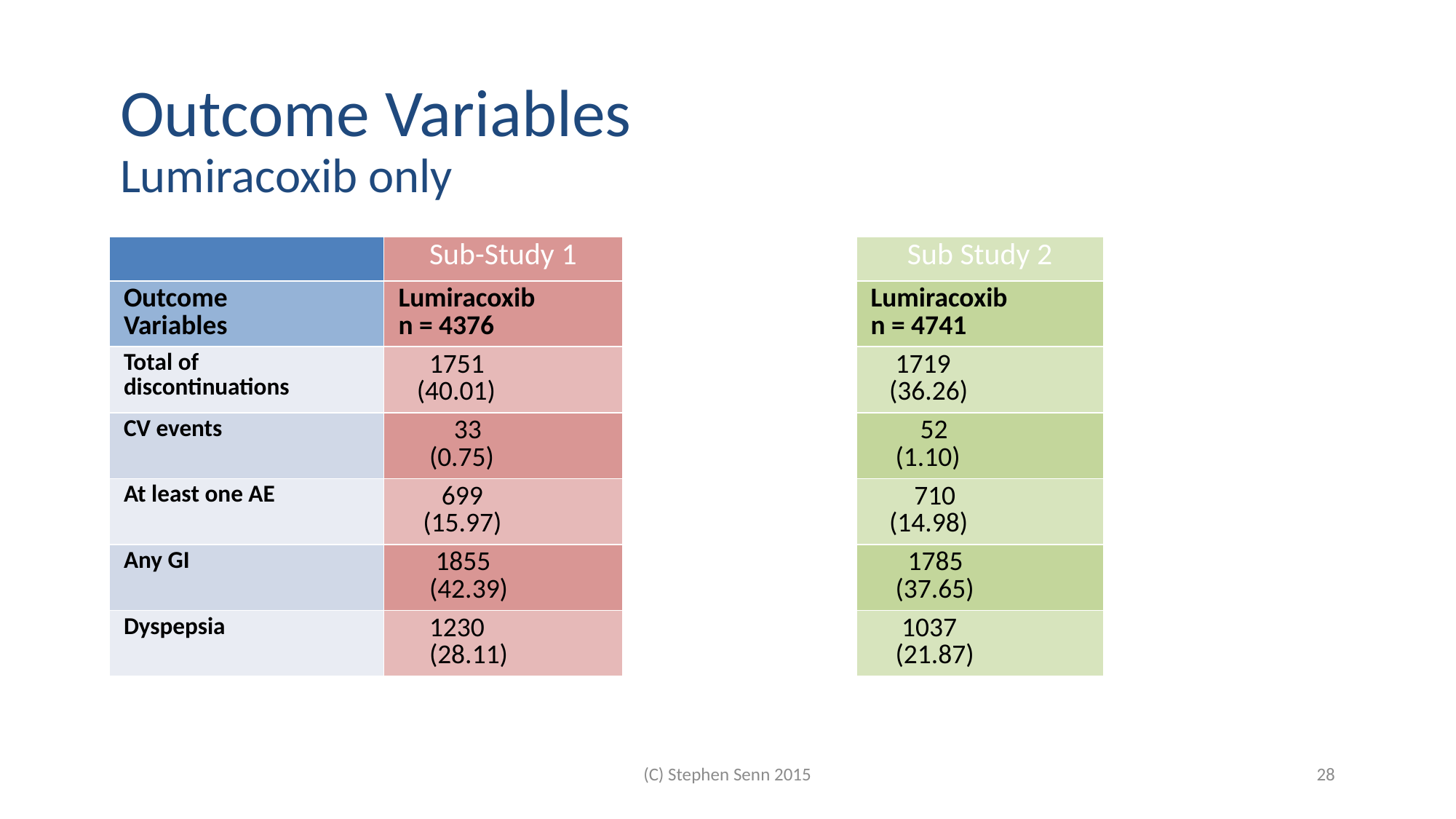

# Outcome Variables Lumiracoxib only
|  | Sub-Study 1 |  | Sub Study 2 |  |
| --- | --- | --- | --- | --- |
| Outcome Variables | Lumiracoxib n = 4376 |  | Lumiracoxib n = 4741 |  |
| Total of discontinuations | 1751 (40.01) |  | 1719 (36.26) |  |
| CV events | 33 (0.75) |  | 52 (1.10) |  |
| At least one AE | 699 (15.97) |  | 710 (14.98) |  |
| Any GI | 1855 (42.39) |  | 1785 (37.65) |  |
| Dyspepsia | 1230 (28.11) |  | 1037 (21.87) |  |
(C) Stephen Senn 2015
28